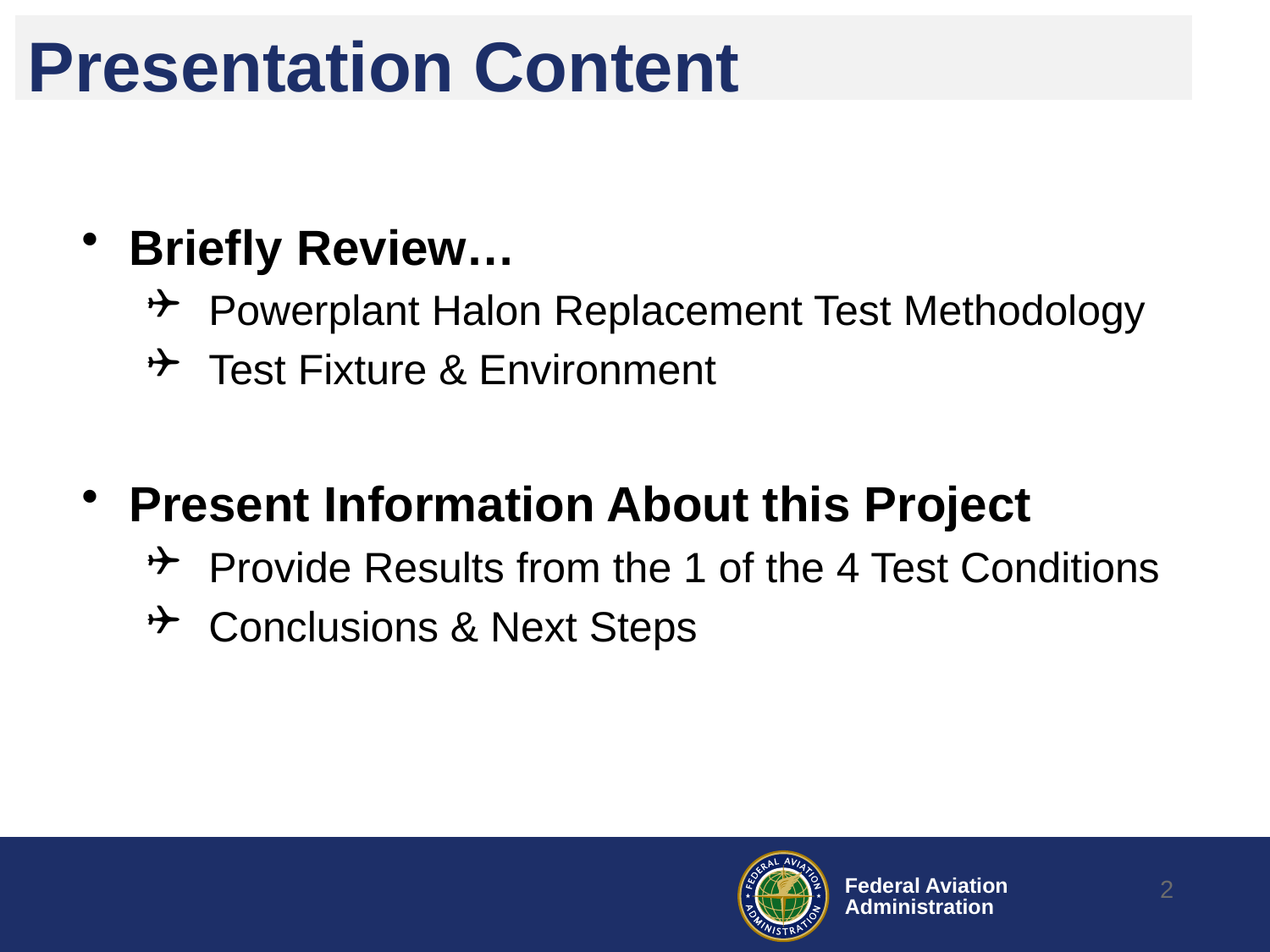

# Presentation Content
Briefly Review…
Powerplant Halon Replacement Test Methodology
Test Fixture & Environment

Present Information About this Project
Provide Results from the 1 of the 4 Test Conditions
Conclusions & Next Steps

2